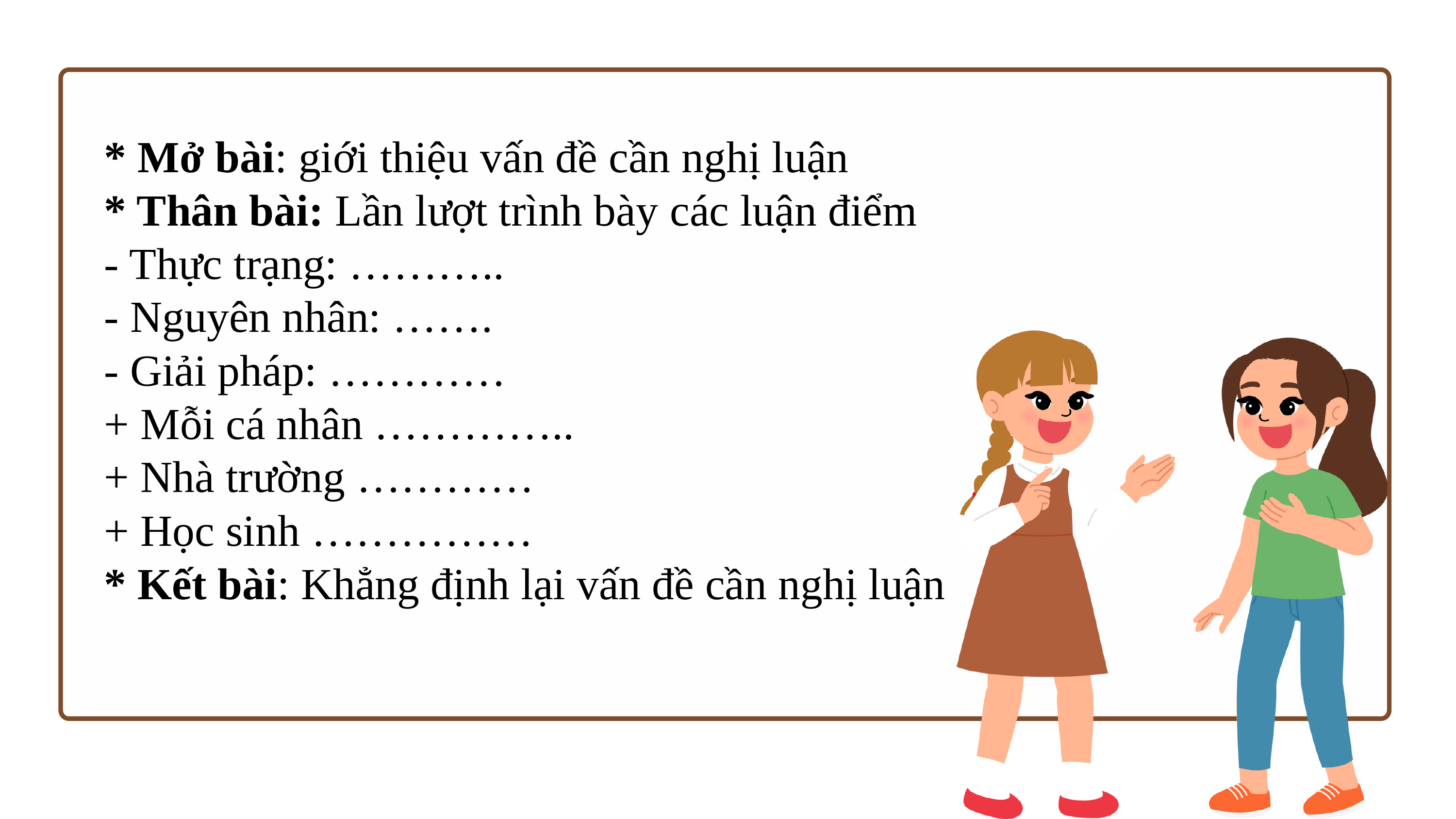

* Mở bài: giới thiệu vấn đề cần nghị luận
* Thân bài: Lần lượt trình bày các luận điểm
- Thực trạng: ………..
- Nguyên nhân: …….
- Giải pháp: …………
+ Mỗi cá nhân …………..
+ Nhà trường …………
+ Học sinh ……………
* Kết bài: Khẳng định lại vấn đề cần nghị luận